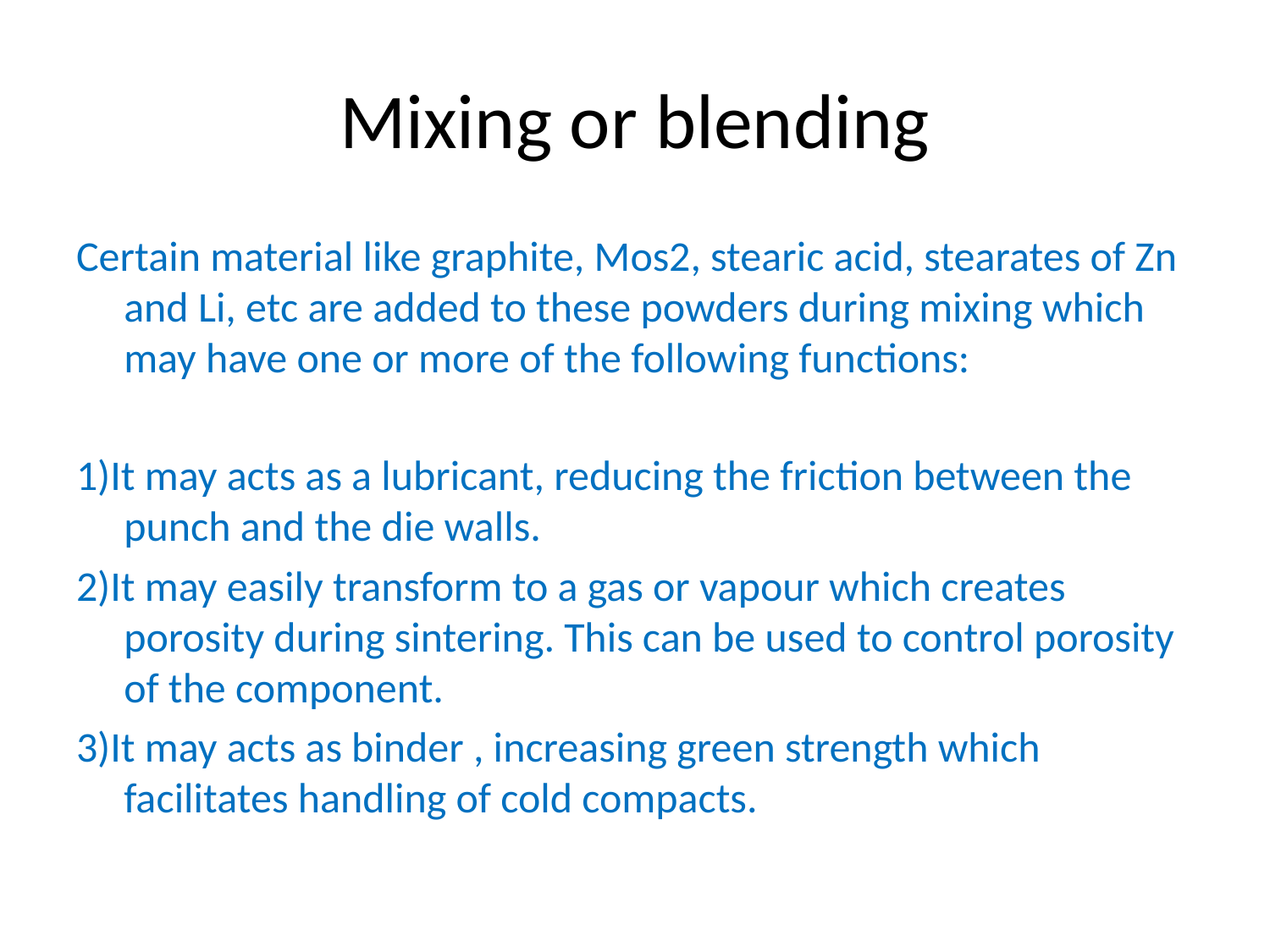

# Mixing or blending
Certain material like graphite, Mos2, stearic acid, stearates of Zn and Li, etc are added to these powders during mixing which may have one or more of the following functions:

1)It may acts as a lubricant, reducing the friction between the punch and the die walls.
2)It may easily transform to a gas or vapour which creates porosity during sintering. This can be used to control porosity of the component.
3)It may acts as binder , increasing green strength which facilitates handling of cold compacts.